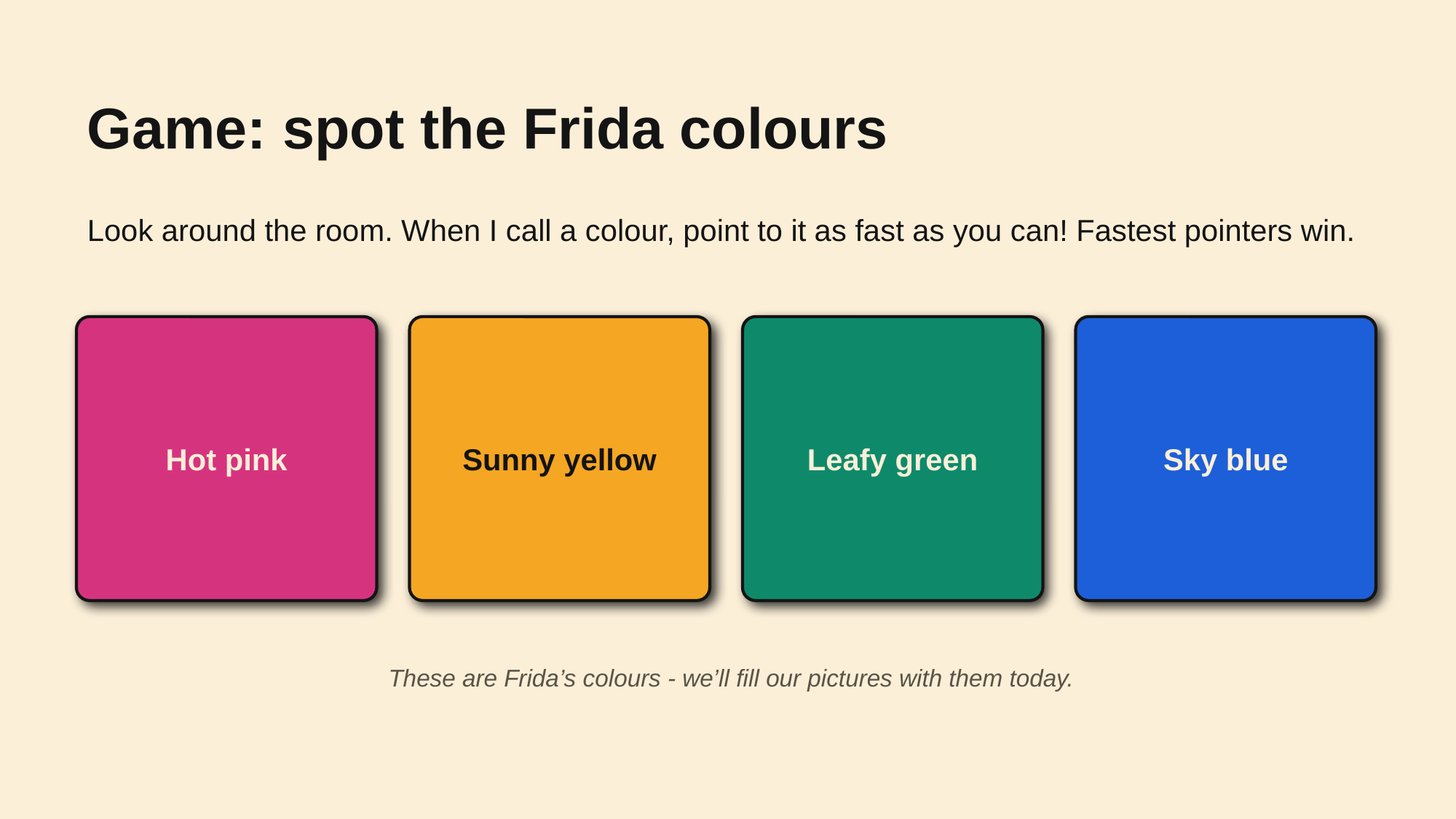

Game: spot the Frida colours
Look around the room. When I call a colour, point to it as fast as you can! Fastest pointers win.

Hot pink

Sunny yellow

Leafy green

Sky blue
These are Frida’s colours - we’ll fill our pictures with them today.